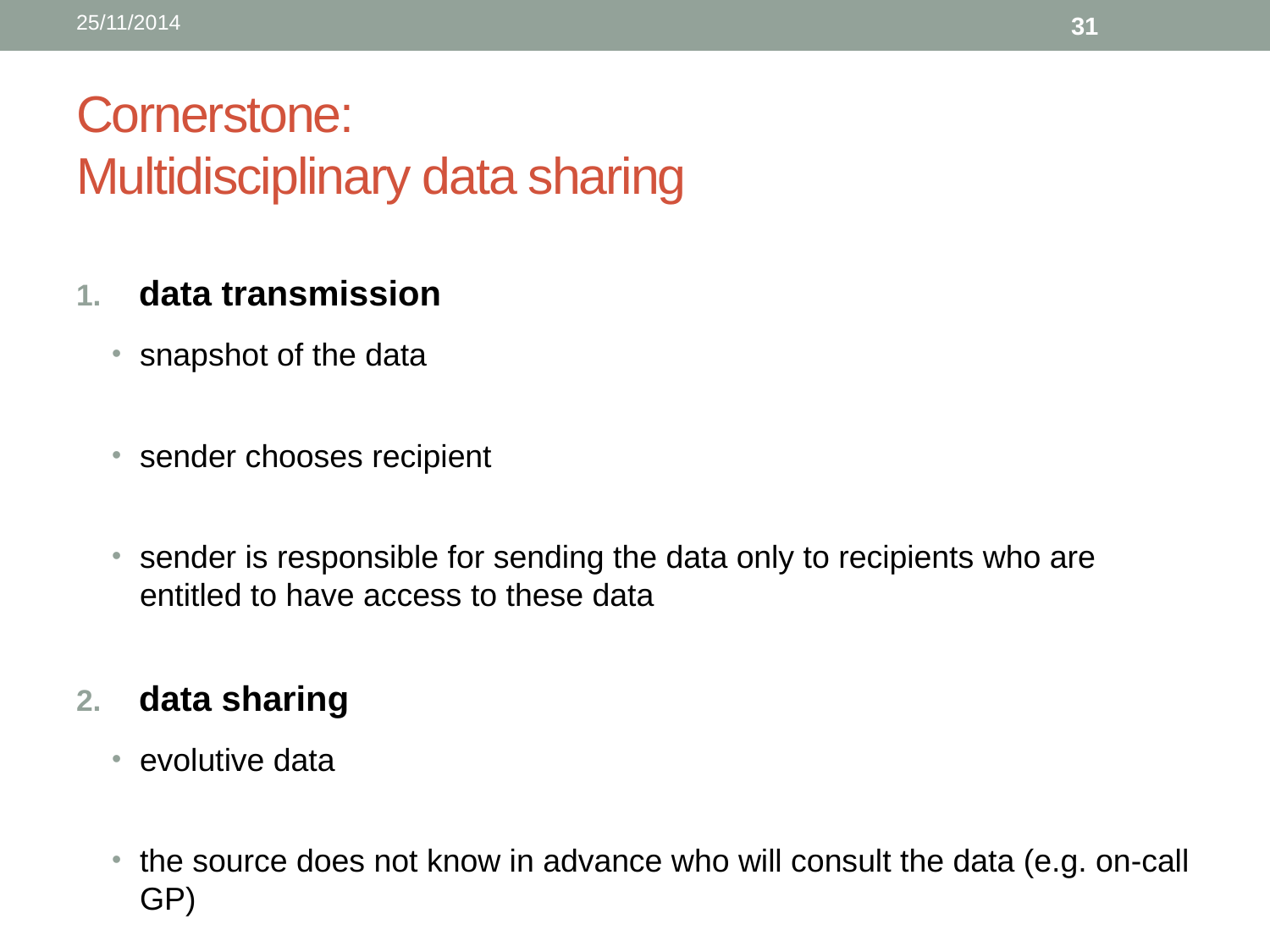

25/11/2014
31
# Cornerstone: Multidisciplinary data sharing

data transmission

snapshot of the data

sender chooses recipient

sender is responsible for sending the data only to recipients who are entitled to have access to these data

data sharing

evolutive data

the source does not know in advance who will consult the data (e.g. on-call GP)

necessity of clarifying which people are entitled to have access to the data